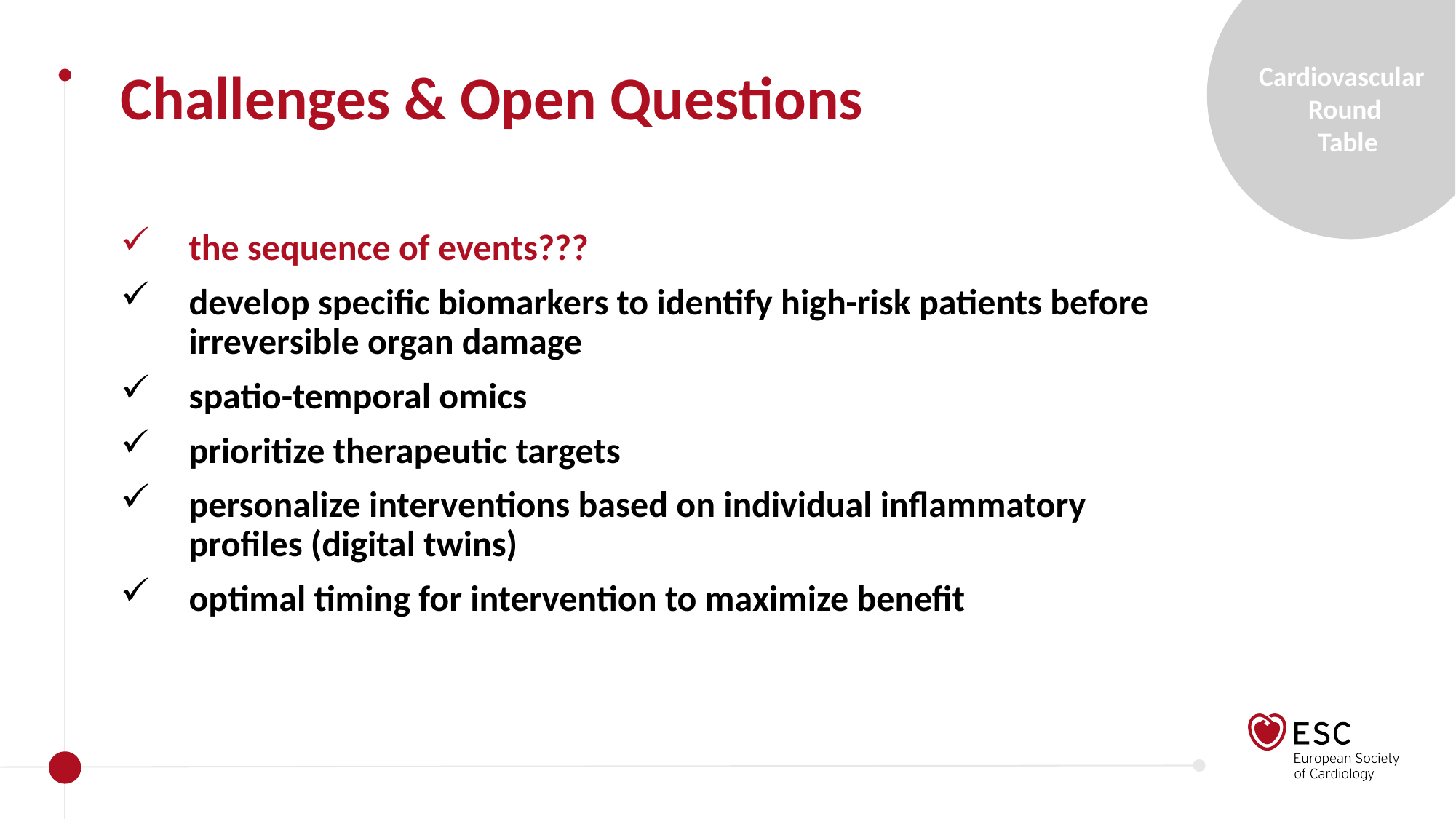

Challenges & Open Questions

the sequence of events???
develop specific biomarkers to identify high-risk patients before irreversible organ damage
spatio-temporal omics
prioritize therapeutic targets
personalize interventions based on individual inflammatory profiles (digital twins)
optimal timing for intervention to maximize benefit